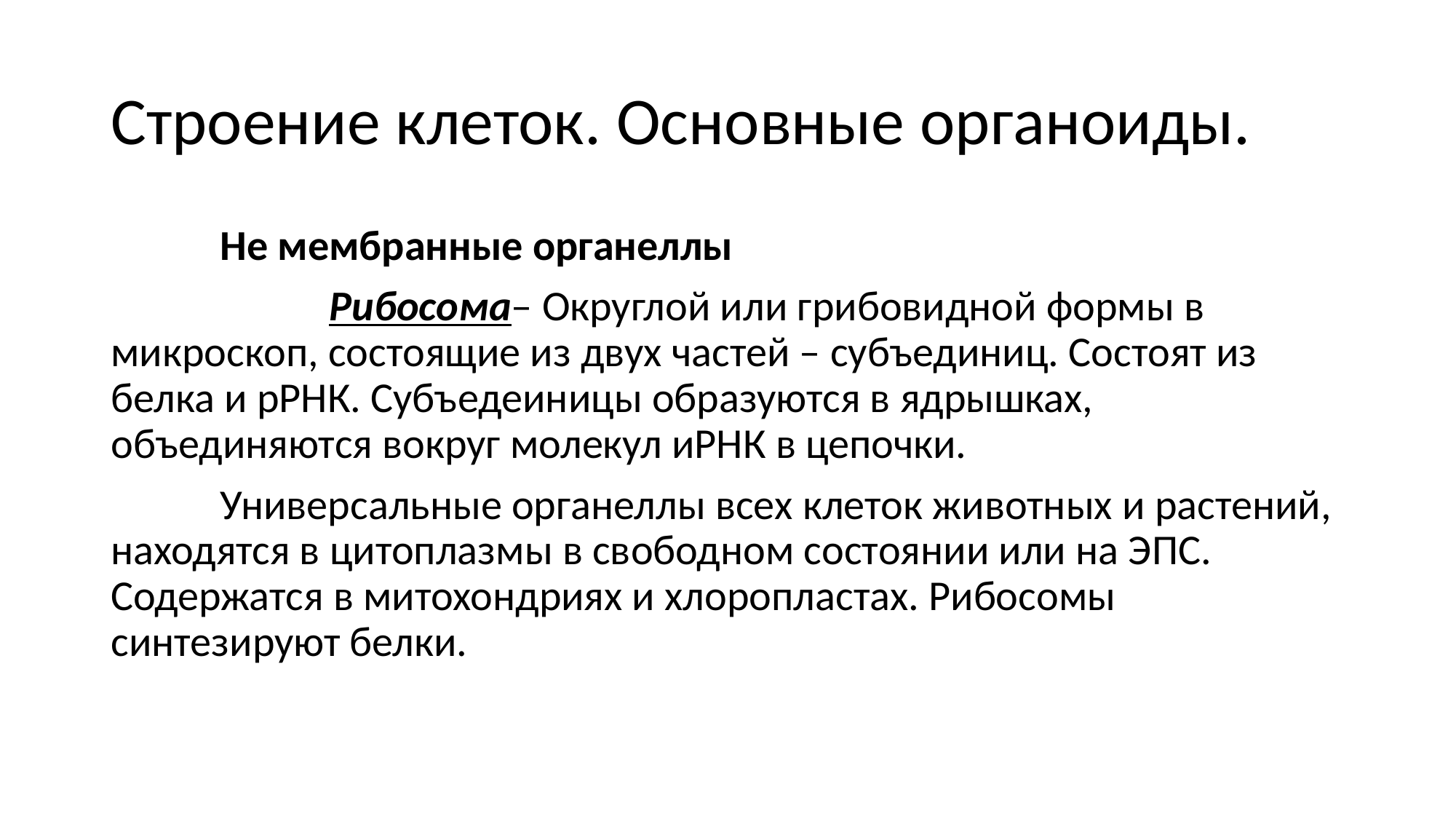

# Строение клеток. Основные органоиды.
	Не мембранные органеллы
		Рибосома– Округлой или грибовидной формы в микроскоп, состоящие из двух частей – субъединиц. Состоят из белка и рРНК. Субъедеиницы образуются в ядрышках, объединяются вокруг молекул иРНК в цепочки.
	Универсальные органеллы всех клеток животных и растений, находятся в цитоплазмы в свободном состоянии или на ЭПС. Содержатся в митохондриях и хлоропластах. Рибосомы синтезируют белки.